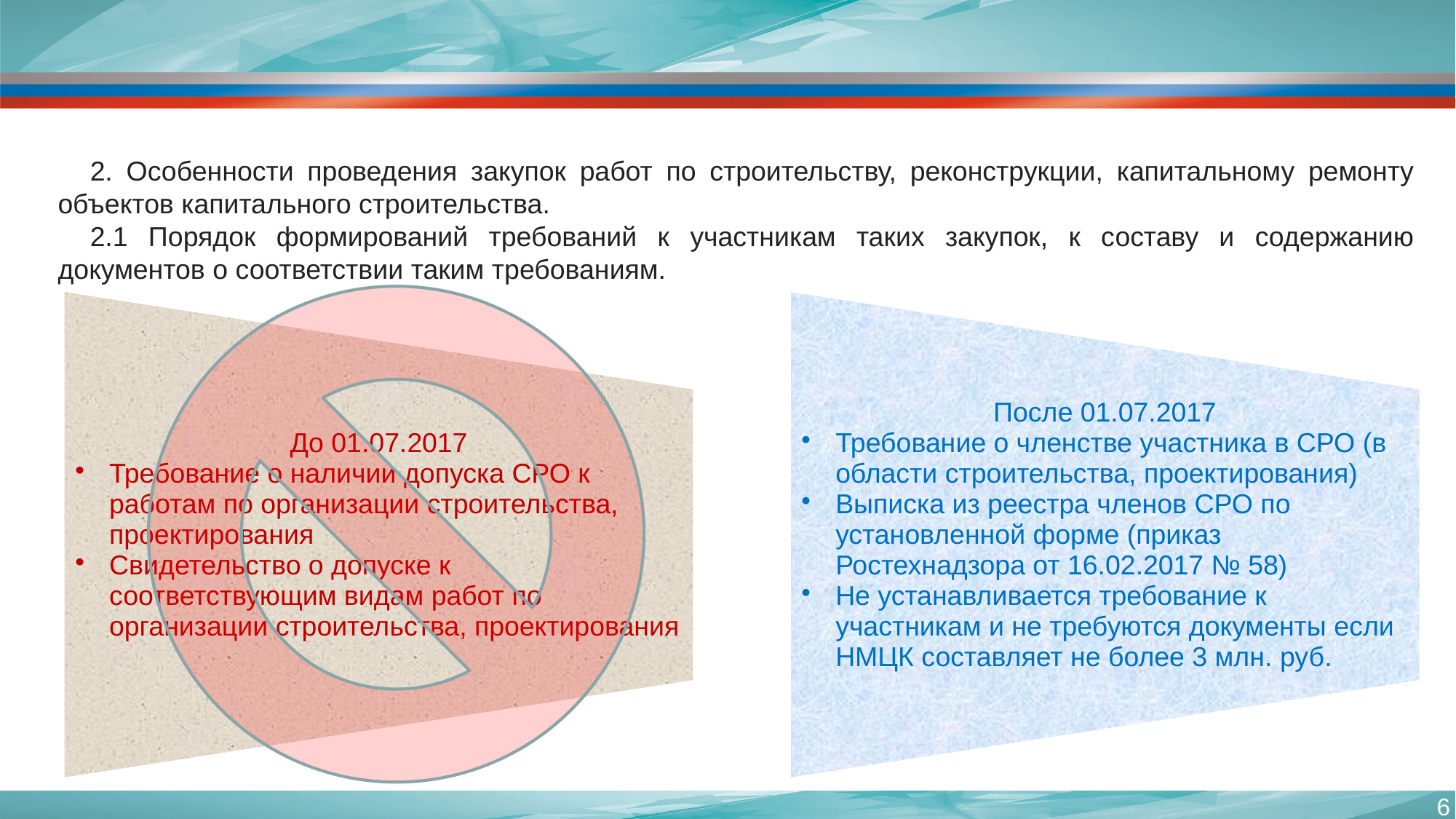

2. Особенности проведения закупок работ по строительству, реконструкции, капитальному ремонту объектов капитального строительства.
2.1 Порядок формирований требований к участникам таких закупок, к составу и содержанию документов о соответствии таким требованиям.

До 01.07.2017
Требование о наличии допуска СРО к работам по организации строительства, проектирования
Свидетельство о допуске к соответствующим видам работ по организации строительства, проектирования
После 01.07.2017
Требование о членстве участника в СРО (в области строительства, проектирования)
Выписка из реестра членов СРО по установленной форме (приказ Ростехнадзора от 16.02.2017 № 58)
Не устанавливается требование к участникам и не требуются документы если НМЦК составляет не более 3 млн. руб.
6